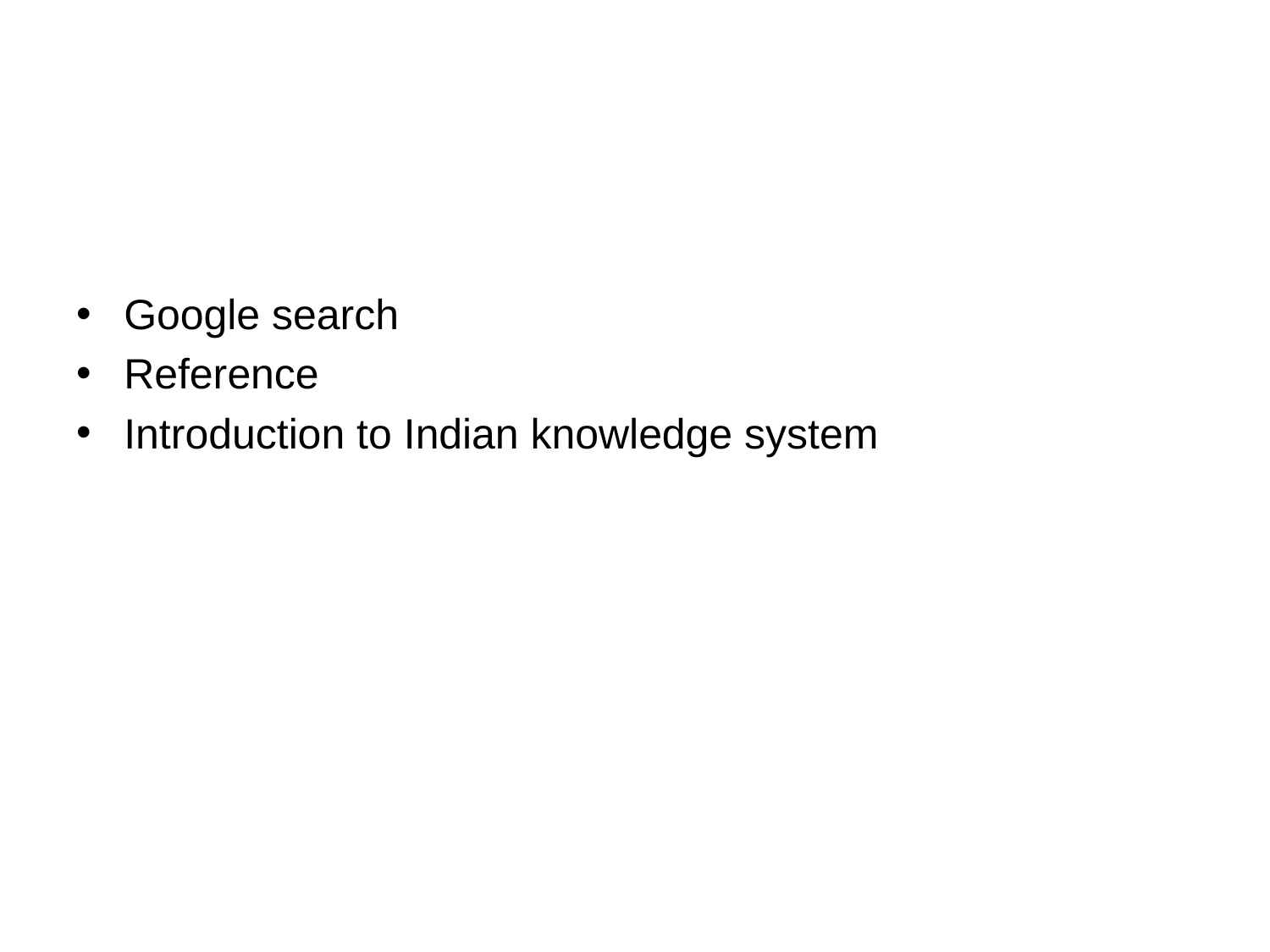

Google search
Reference
Introduction to Indian knowledge system